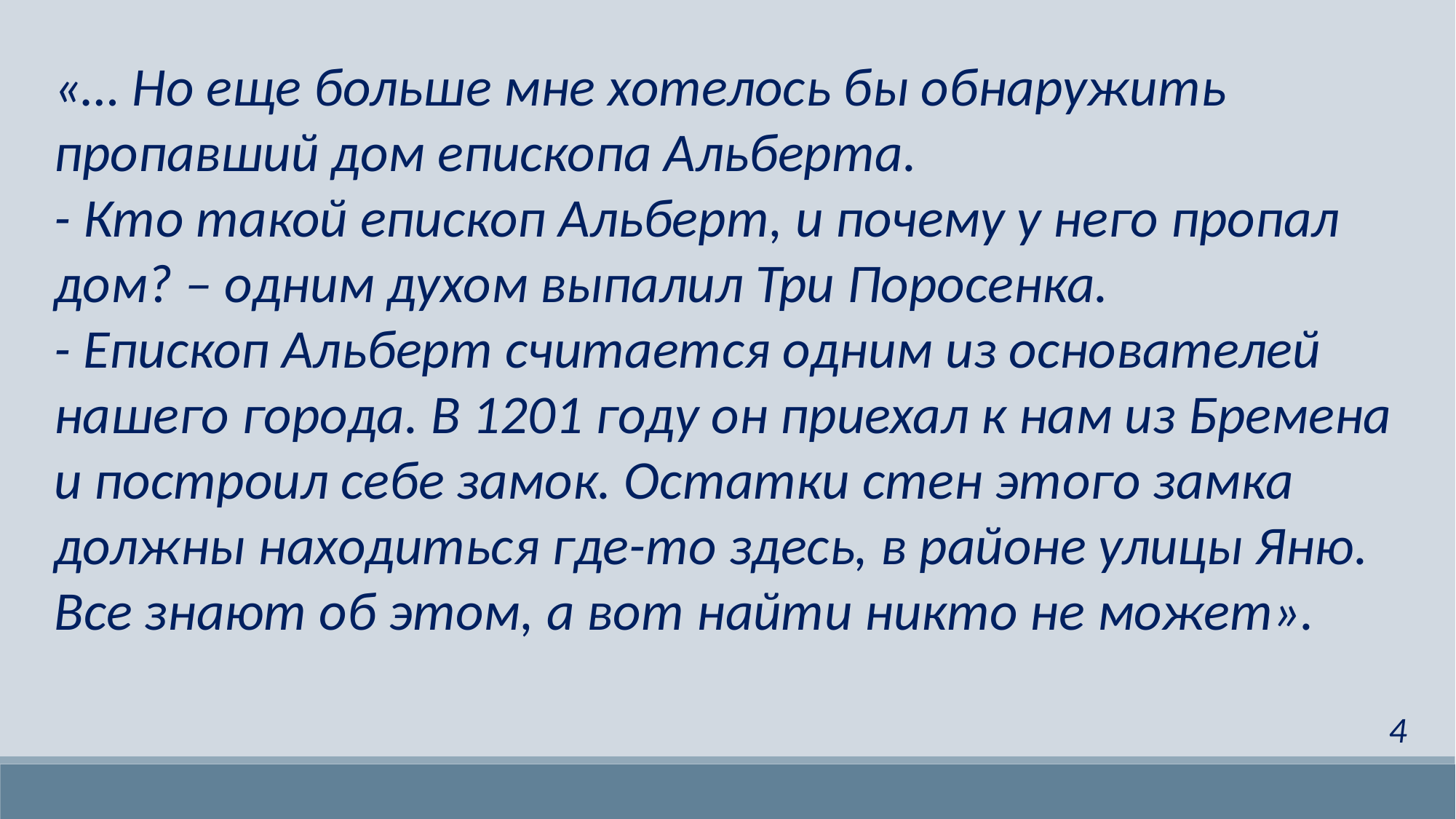

«… Но еще больше мне хотелось бы обнаружить пропавший дом епископа Альберта.
- Кто такой епископ Альберт, и почему у него пропал дом? – одним духом выпалил Три Поросенка.
- Епископ Альберт считается одним из основателей нашего города. В 1201 году он приехал к нам из Бремена и построил себе замок. Остатки стен этого замка должны находиться где-то здесь, в районе улицы Яню. Все знают об этом, а вот найти никто не может».
4